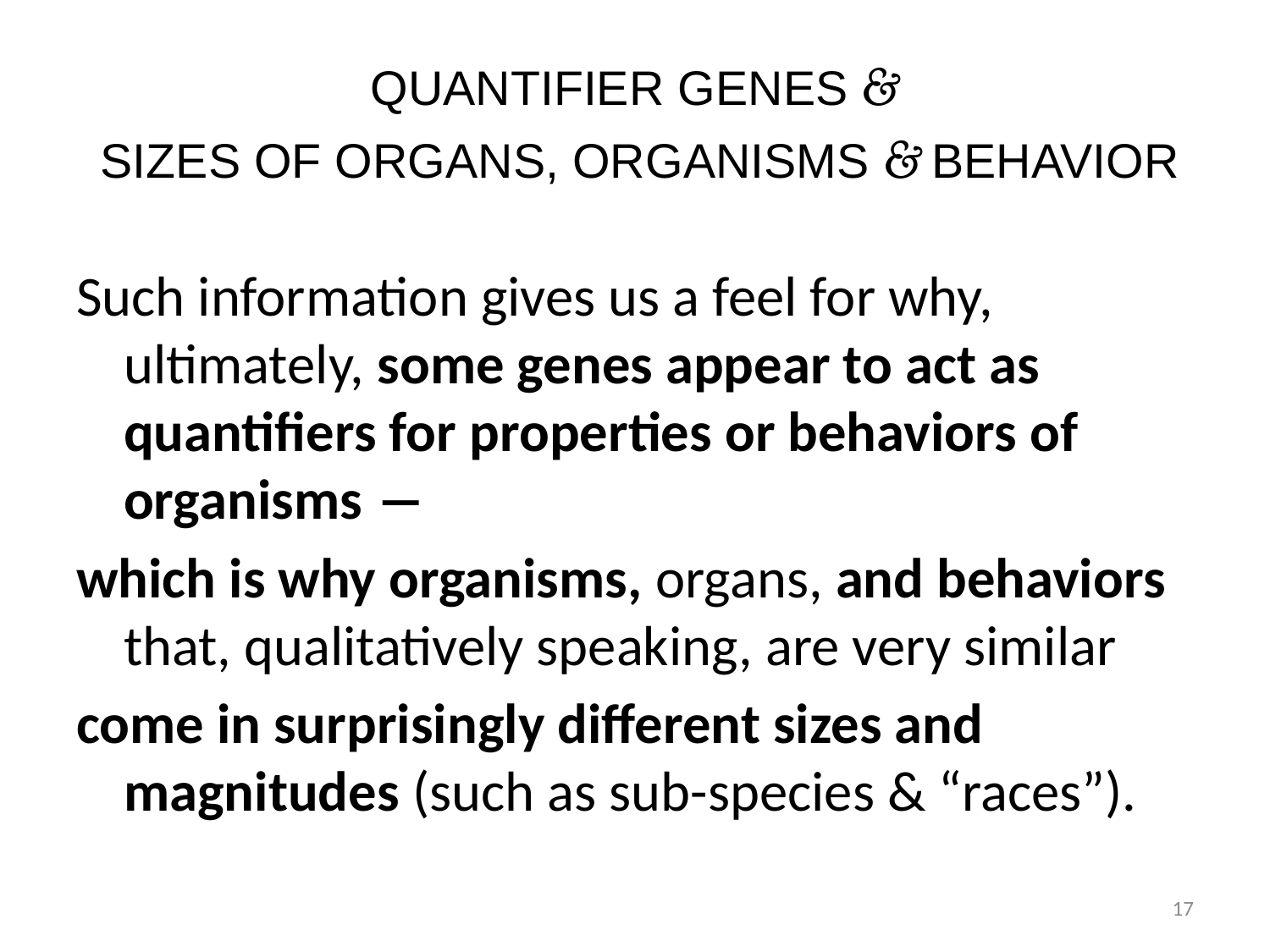

# QUANTIFIER GENES & SIZES OF ORGANS, ORGANISMS & BEHAVIOR
Such information gives us a feel for why, ultimately, some genes appear to act as quantifiers for properties or behaviors of organisms ―
which is why organisms, organs, and behaviors that, qualitatively speaking, are very similar
come in surprisingly different sizes and magnitudes (such as sub-species & “races”).
17